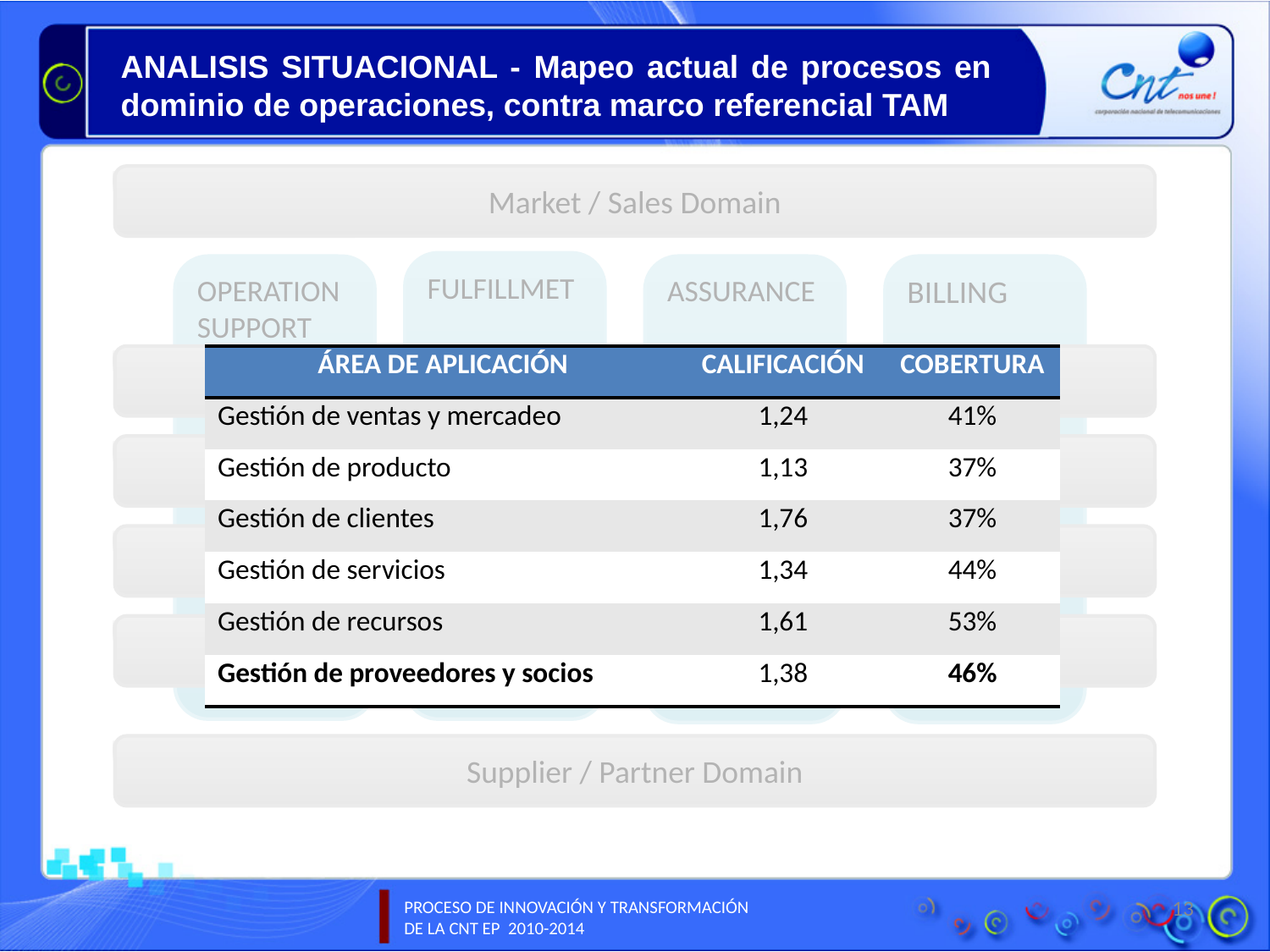

ANALISIS SITUACIONAL - Mapeo actual de procesos en dominio de operaciones, contra marco referencial TAM

Market / Sales Domain
FULFILLMET
OPERATION SUPPORT /READINESS
ASSURANCE
BILLING
 Custumer Management Domain
| ÁREA DE APLICACIÓN | CALIFICACIÓN | COBERTURA |
| --- | --- | --- |
| Gestión de ventas y mercadeo | 1,24 | 41% |
| Gestión de producto | 1,13 | 37% |
| Gestión de clientes | 1,76 | 37% |
| Gestión de servicios | 1,34 | 44% |
| Gestión de recursos | 1,61 | 53% |
| Gestión de proveedores y socios | 1,38 | 46% |
Product Management Domain
Service Management Domain
Resource Management Domain
Supplier / Partner Domain
13